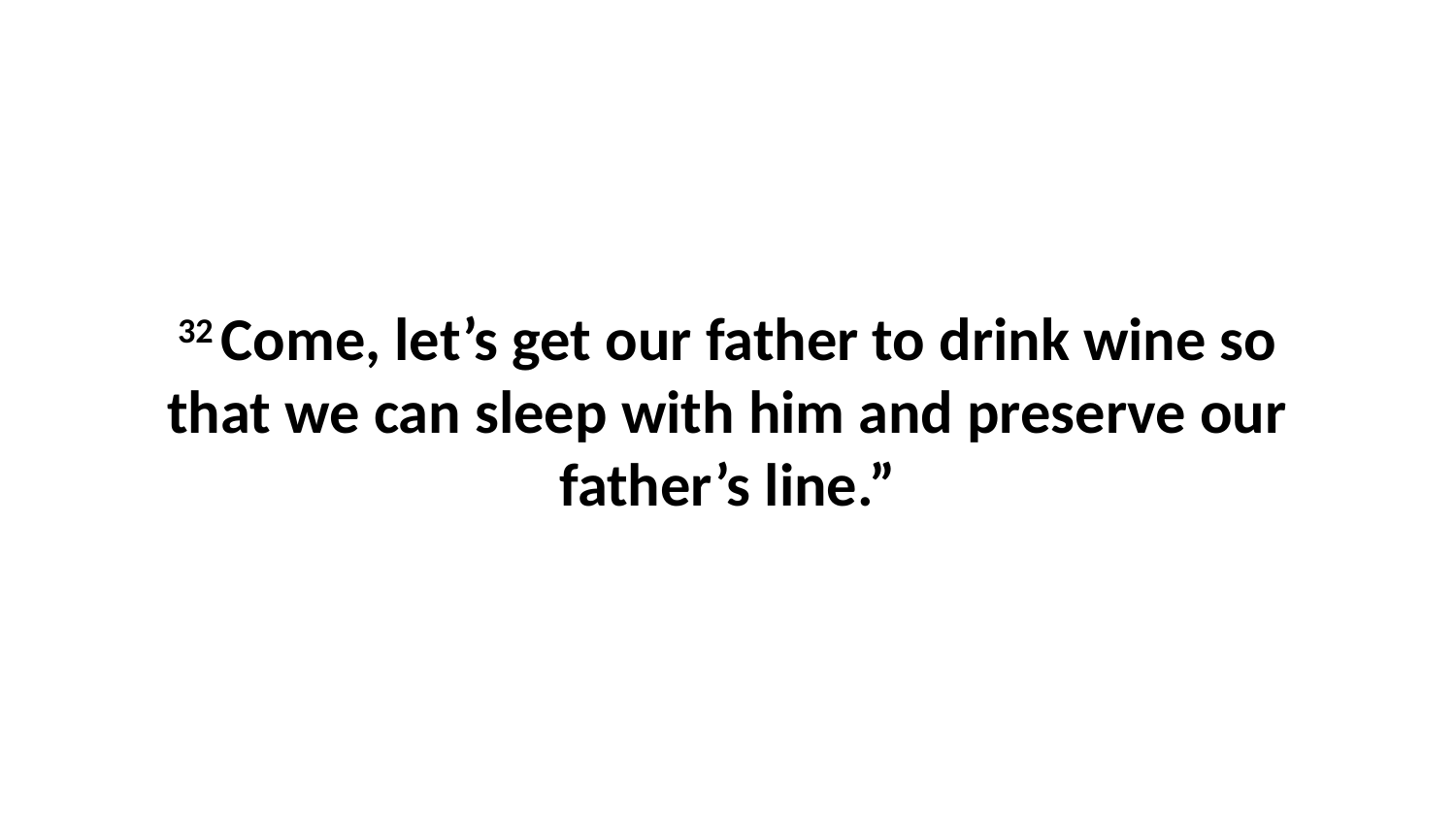

32 Come, let’s get our father to drink wine so that we can sleep with him and preserve our father’s line.”